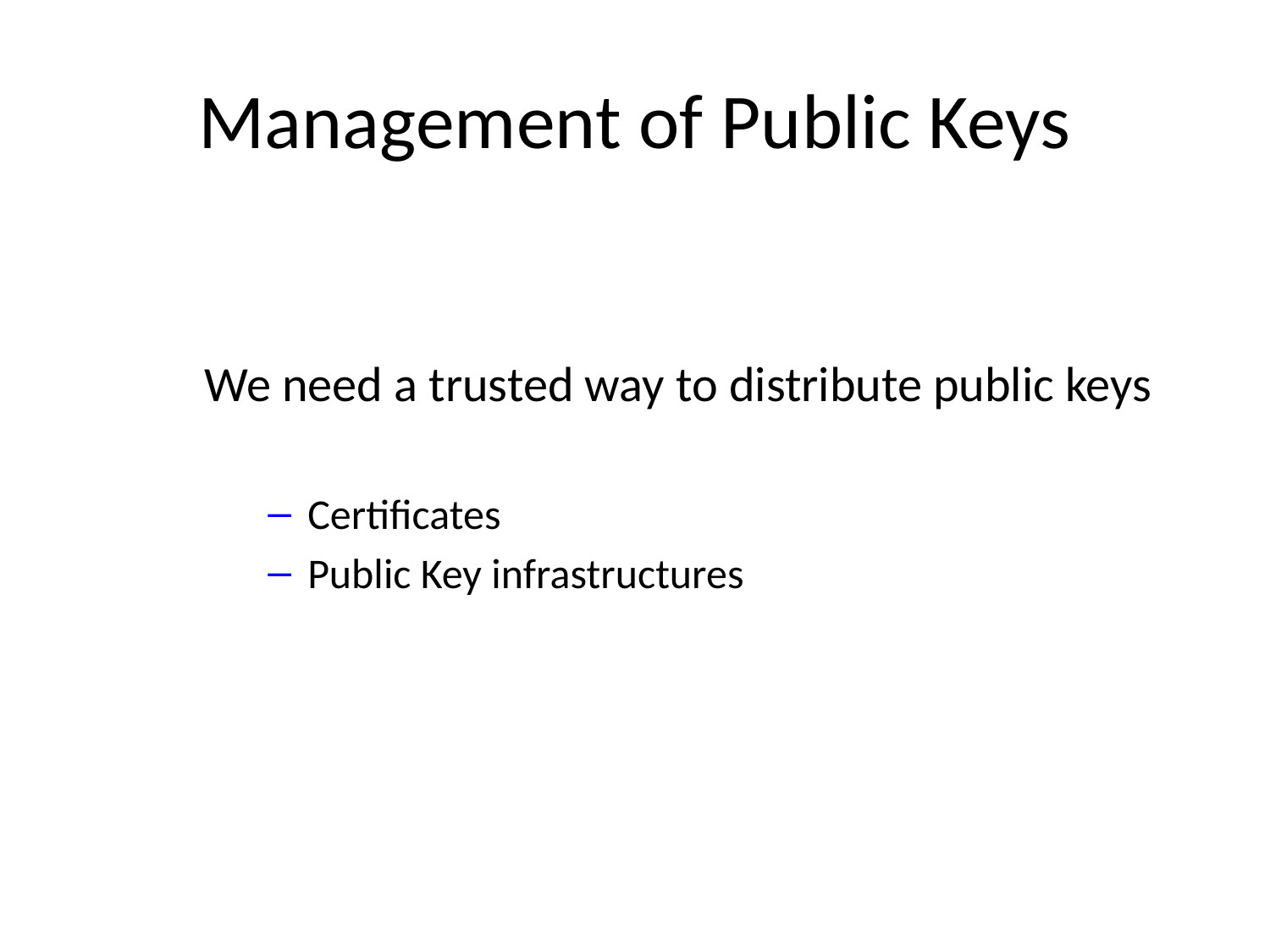

# Management of Public Keys

We need a trusted way to distribute public keys

Certificates
Public Key infrastructures